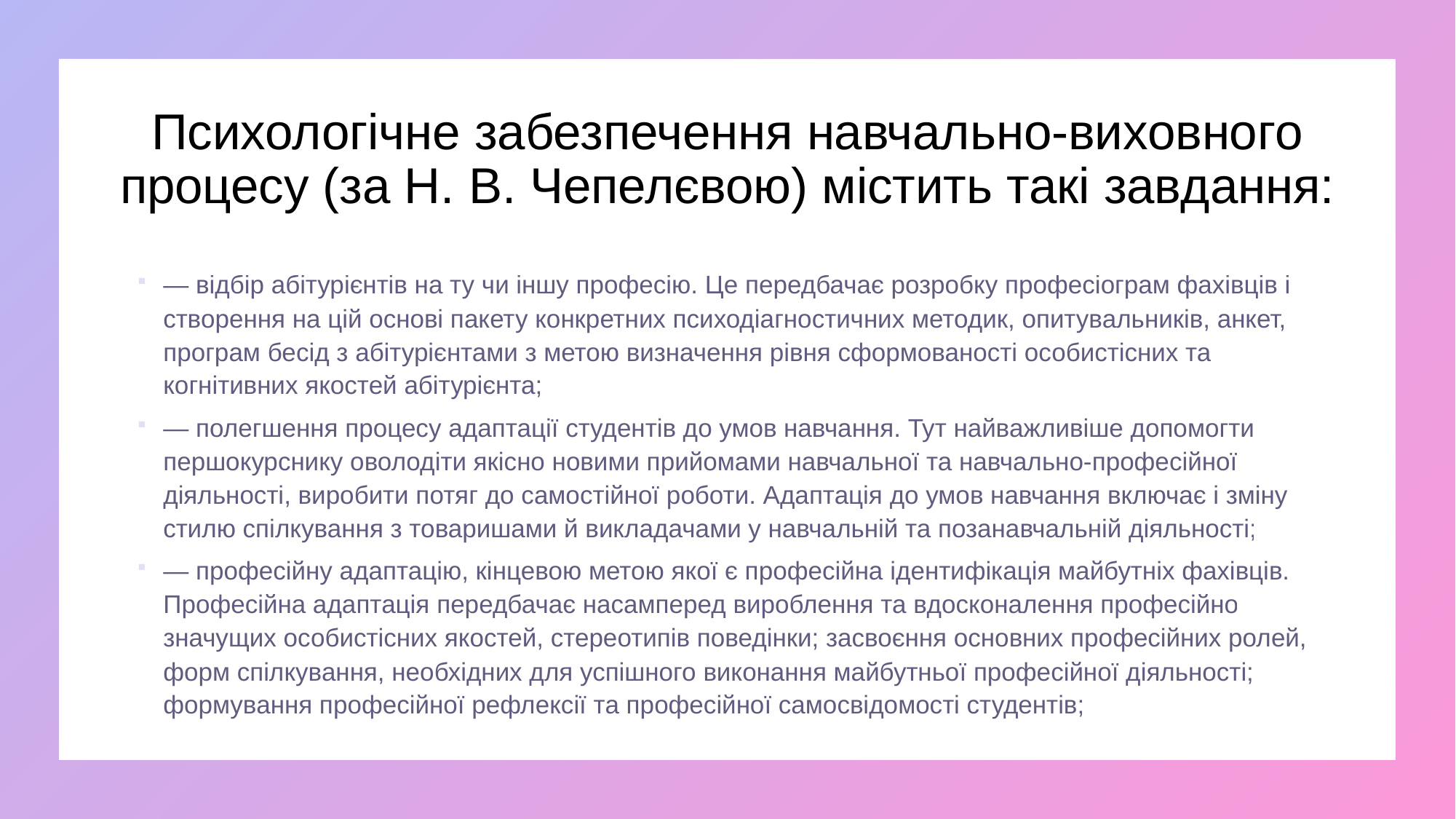

# Психологічне забезпечення навчально-виховного процесу (за Н. В. Чепелєвою) містить такі завдання:
— відбір абітурієнтів на ту чи іншу професію. Це передбачає розробку професіограм фахівців і створення на цій основі пакету конкретних психодіагностичних методик, опитувальників, анкет, програм бесід з абітурієнтами з метою визначення рівня сформованості особистісних та когнітивних якостей абітурієнта;
— полегшення процесу адаптації студентів до умов навчання. Тут найважливіше допомогти першокурснику оволодіти якісно новими прийомами навчальної та навчально-професійної діяльності, виробити потяг до самостійної роботи. Адаптація до умов навчання включає і зміну стилю спілкування з товаришами й викладачами у навчальній та позанавчальній діяльності;
— професійну адаптацію, кінцевою метою якої є професійна ідентифікація майбутніх фахівців. Професійна адаптація передбачає насамперед вироблення та вдосконалення професійно значущих особистісних якостей, стереотипів поведінки; засвоєння основних професійних ролей, форм спілкування, необхідних для успішного виконання майбутньої професійної діяльності; формування професійної рефлексії та професійної самосвідомості студентів;